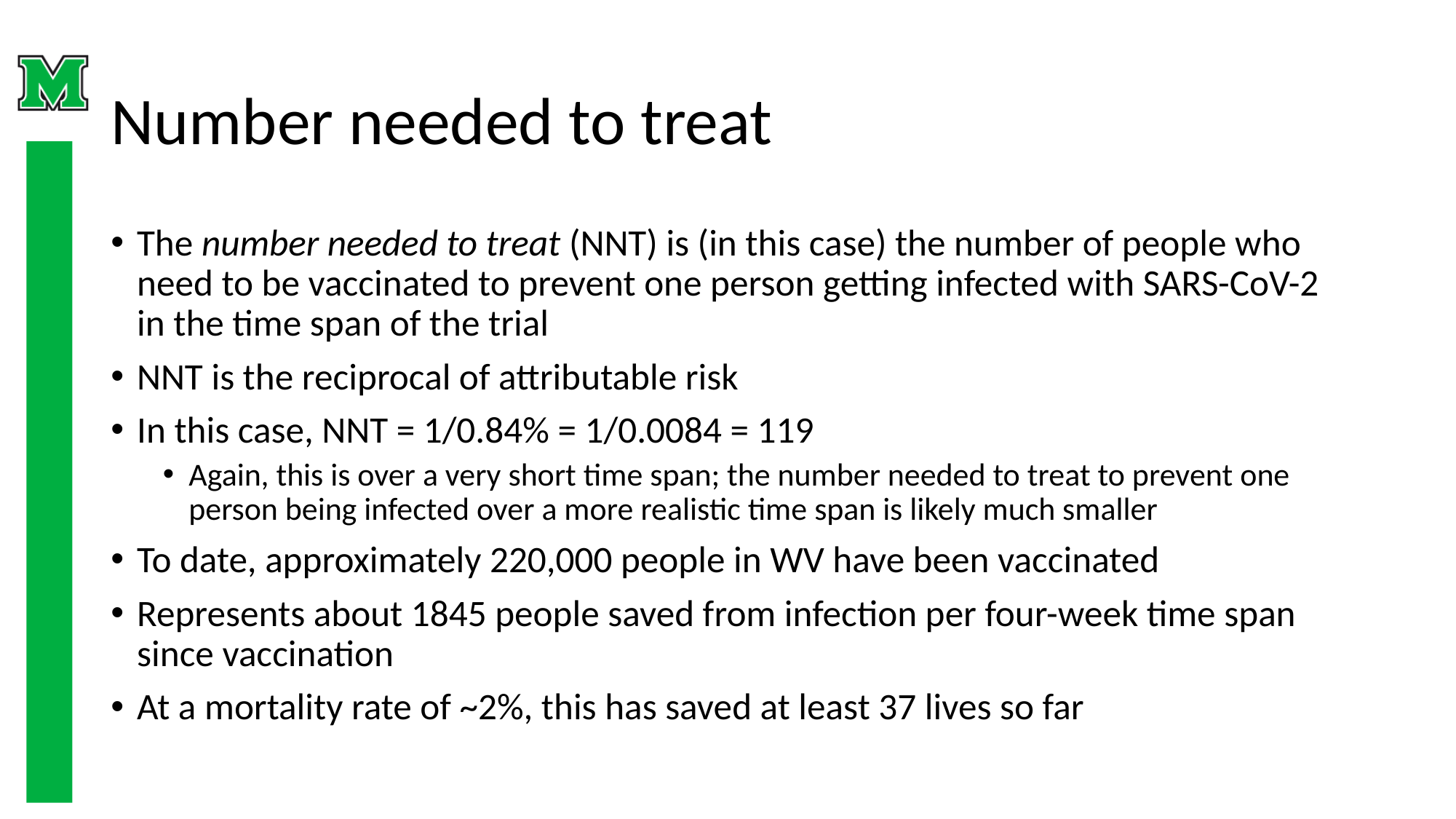

# Number needed to treat
The number needed to treat (NNT) is (in this case) the number of people who need to be vaccinated to prevent one person getting infected with SARS-CoV-2 in the time span of the trial
NNT is the reciprocal of attributable risk
In this case, NNT = 1/0.84% = 1/0.0084 = 119
Again, this is over a very short time span; the number needed to treat to prevent one person being infected over a more realistic time span is likely much smaller
To date, approximately 220,000 people in WV have been vaccinated
Represents about 1845 people saved from infection per four-week time span since vaccination
At a mortality rate of ~2%, this has saved at least 37 lives so far